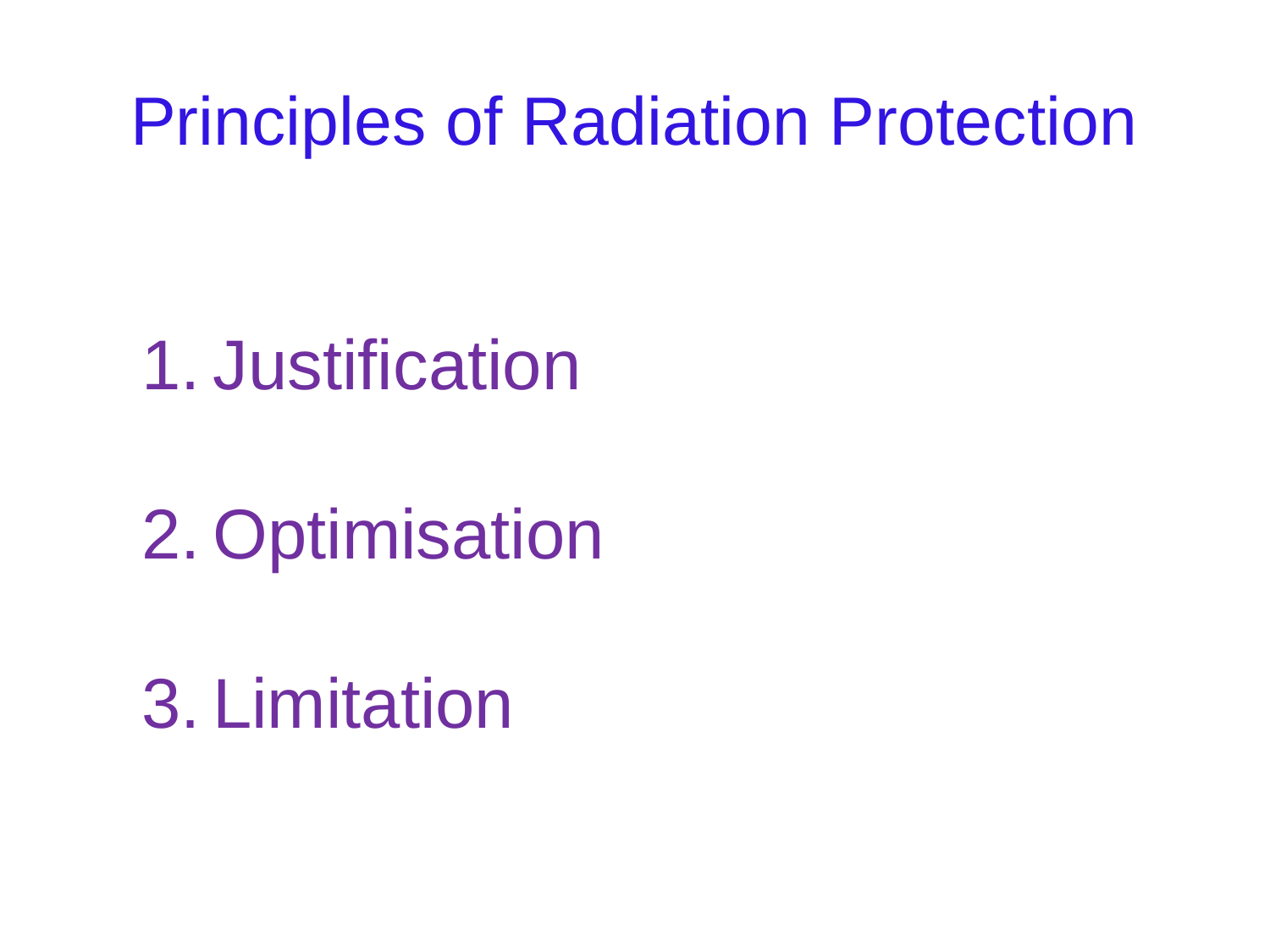

# Principles of Radiation Protection
Justification
Optimisation
Limitation